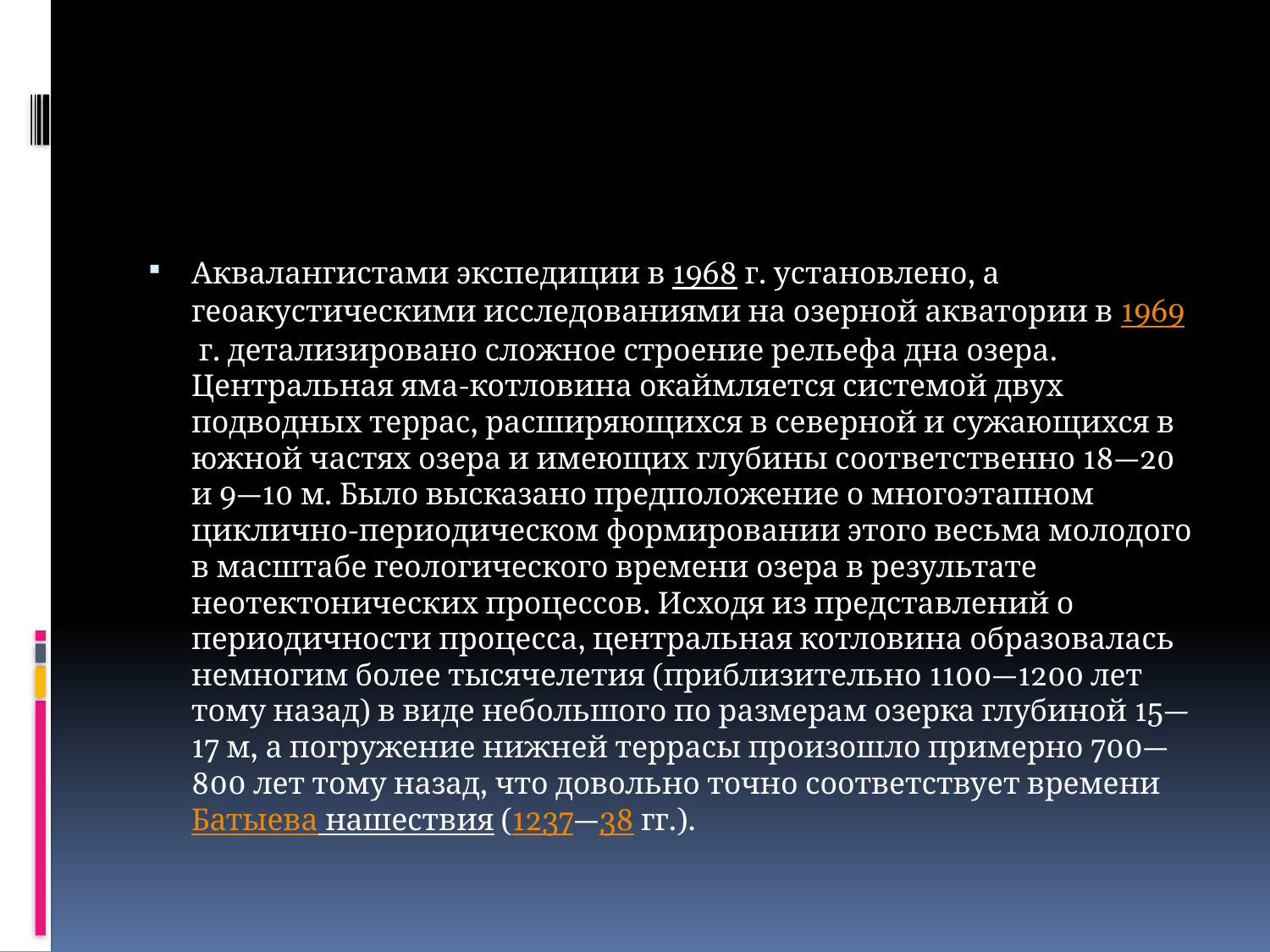

#
Аквалангистами экспедиции в 1968 г. установлено, а геоакустическими исследованиями на озерной акватории в 1969 г. детализировано сложное строение рельефа дна озера. Центральная яма-котловина окаймляется системой двух подводных террас, расширяющихся в северной и сужающихся в южной частях озера и имеющих глубины соответственно 18—20 и 9—10 м. Было высказано предположение о многоэтапном циклично-периодическом формировании этого весьма молодого в масштабе геологического времени озера в результате неотектонических процессов. Исходя из представлений о периодичности процесса, центральная котловина образовалась немногим более тысячелетия (приблизительно 1100—1200 лет тому назад) в виде небольшого по размерам озерка глубиной 15—17 м, а погружение нижней террасы произошло примерно 700—800 лет тому назад, что довольно точно соответствует времениБатыева нашествия (1237—38 гг.).